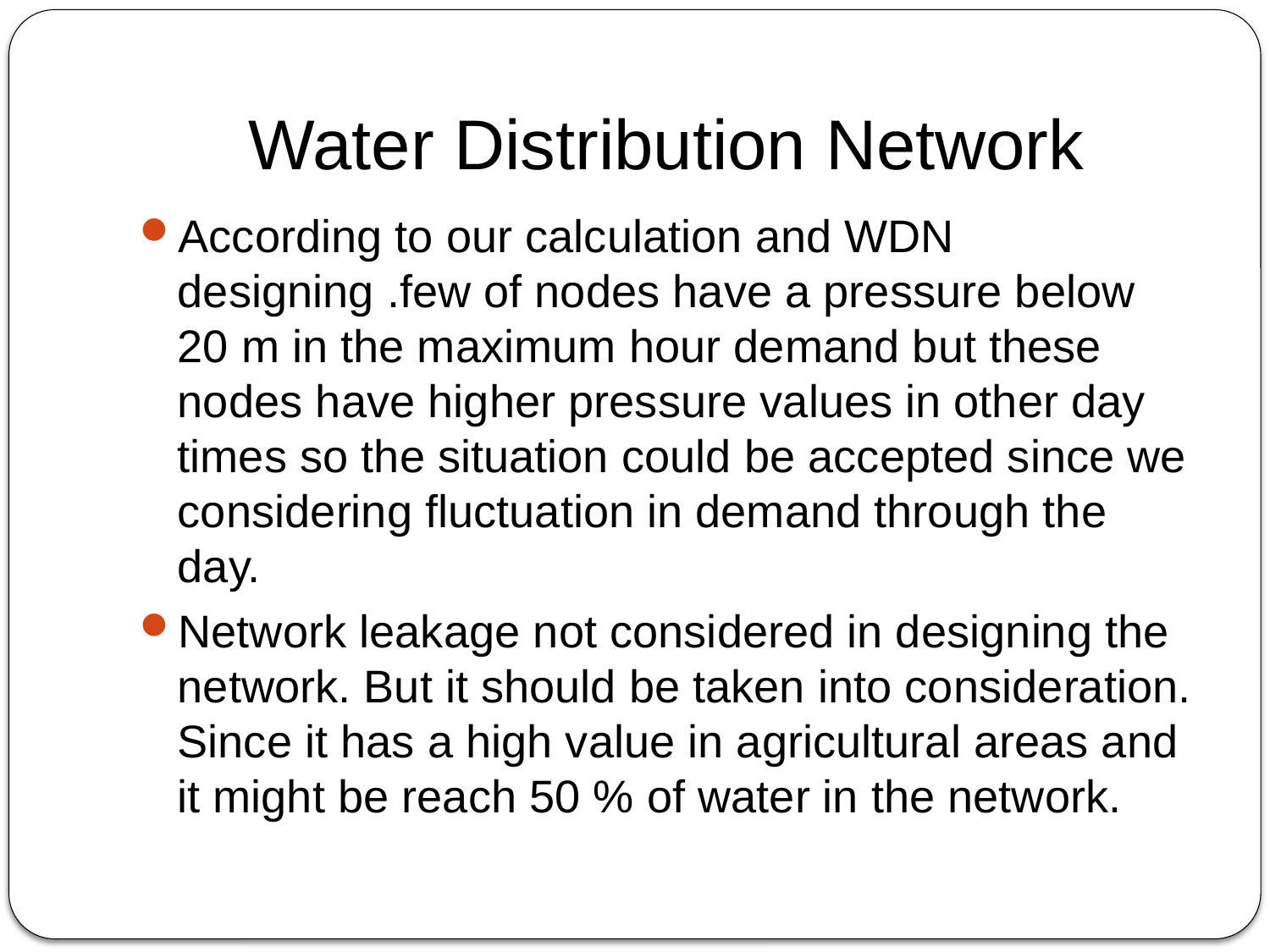

# Water Distribution Network
According to our calculation and WDN designing .few of nodes have a pressure below 20 m in the maximum hour demand but these nodes have higher pressure values in other day times so the situation could be accepted since we considering fluctuation in demand through the day.
Network leakage not considered in designing the network. But it should be taken into consideration. Since it has a high value in agricultural areas and it might be reach 50 % of water in the network.